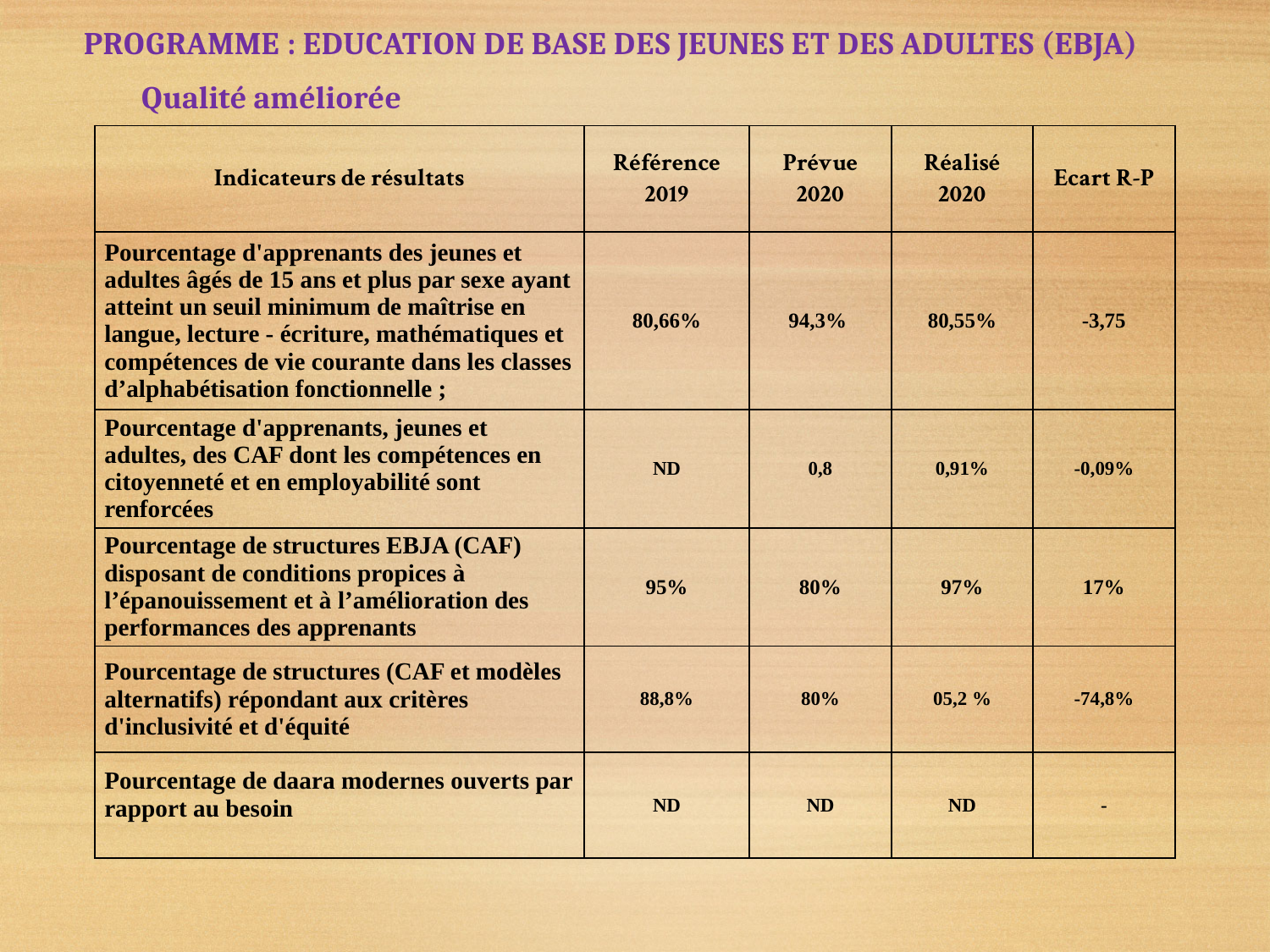

PROGRAMME : EDUCATION DE BASE DES JEUNES ET DES ADULTES (EBJA)
Qualité améliorée
| Indicateurs de résultats | Référence 2019 | Prévue 2020 | Réalisé 2020 | Ecart R-P |
| --- | --- | --- | --- | --- |
| Pourcentage d'apprenants des jeunes et adultes âgés de 15 ans et plus par sexe ayant atteint un seuil minimum de maîtrise en langue, lecture - écriture, mathématiques et compétences de vie courante dans les classes d’alphabétisation fonctionnelle ; | 80,66% | 94,3% | 80,55% | -3,75 |
| Pourcentage d'apprenants, jeunes et adultes, des CAF dont les compétences en citoyenneté et en employabilité sont renforcées | ND | 0,8 | 0,91% | -0,09% |
| Pourcentage de structures EBJA (CAF) disposant de conditions propices à l’épanouissement et à l’amélioration des performances des apprenants | 95% | 80% | 97% | 17% |
| Pourcentage de structures (CAF et modèles alternatifs) répondant aux critères d'inclusivité et d'équité | 88,8% | 80% | 05,2 % | -74,8% |
| Pourcentage de daara modernes ouverts par rapport au besoin | ND | ND | ND | - |